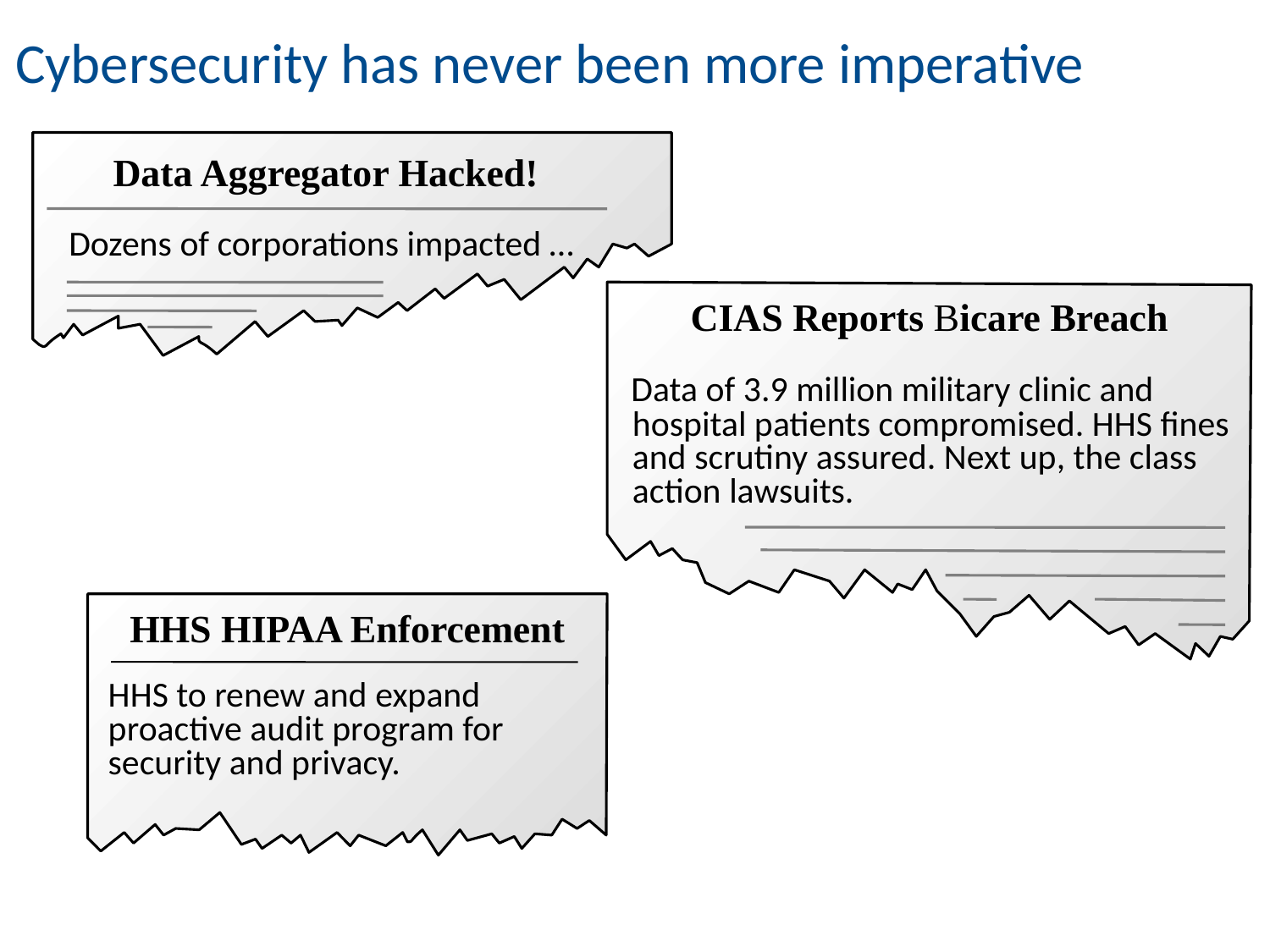

Cybersecurity has never been more imperative

Data Aggregator Hacked!
Dozens of corporations impacted …

CIAS Reports Bicare Breach
Data of 3.9 million military clinic and hospital patients compromised. HHS fines and scrutiny assured. Next up, the class action lawsuits.

HHS HIPAA Enforcement
HHS to renew and expand proactive audit program for security and privacy.